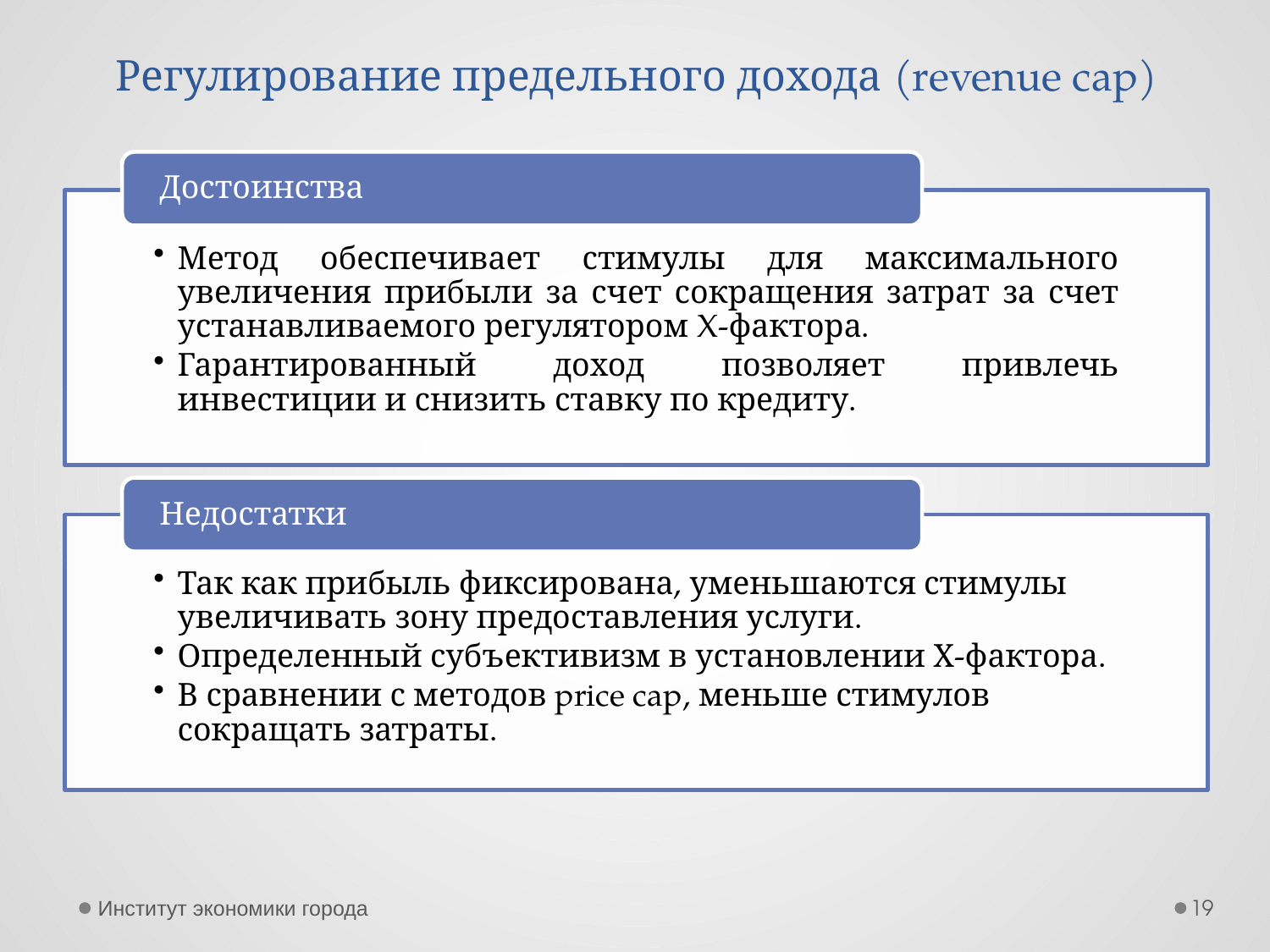

# Регулирование предельного дохода (revenue cap)
Метод обеспечивает стимулы для максимального увеличения прибыли за счет сокращения затрат за счет устанавливаемого регулятором X-фактора.
Гарантированный доход позволяет привлечь инвестиции и снизить ставку по кредиту.
Достоинства
Так как прибыль фиксирована, уменьшаются стимулы увеличивать зону предоставления услуги.
Определенный субъективизм в установлении Х-фактора.
В сравнении с методов price cap, меньше стимулов сокращать затраты.
Недостатки
Институт экономики города
19